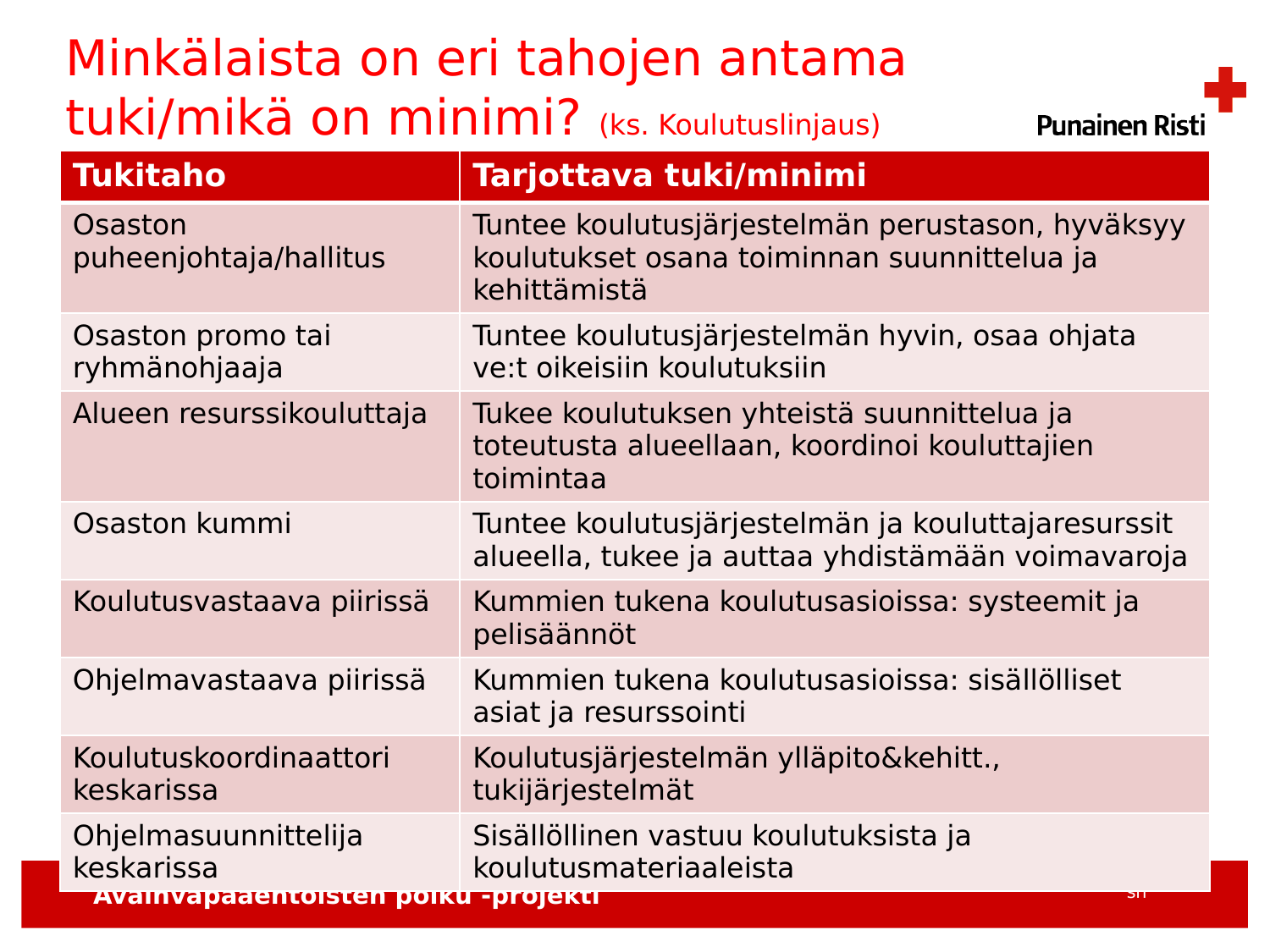

# Minkälaista on eri tahojen antama tuki/mikä on minimi? (ks. Koulutuslinjaus)
| Tukitaho | Tarjottava tuki/minimi |
| --- | --- |
| Osaston puheenjohtaja/hallitus | Tuntee koulutusjärjestelmän perustason, hyväksyy koulutukset osana toiminnan suunnittelua ja kehittämistä |
| Osaston promo tai ryhmänohjaaja | Tuntee koulutusjärjestelmän hyvin, osaa ohjata ve:t oikeisiin koulutuksiin |
| Alueen resurssikouluttaja | Tukee koulutuksen yhteistä suunnittelua ja toteutusta alueellaan, koordinoi kouluttajien toimintaa |
| Osaston kummi | Tuntee koulutusjärjestelmän ja kouluttajaresurssit alueella, tukee ja auttaa yhdistämään voimavaroja |
| Koulutusvastaava piirissä | Kummien tukena koulutusasioissa: systeemit ja pelisäännöt |
| Ohjelmavastaava piirissä | Kummien tukena koulutusasioissa: sisällölliset asiat ja resurssointi |
| Koulutuskoordinaattori keskarissa | Koulutusjärjestelmän ylläpito&kehitt., tukijärjestelmät |
| Ohjelmasuunnittelija keskarissa | Sisällöllinen vastuu koulutuksista ja koulutusmateriaaleista |